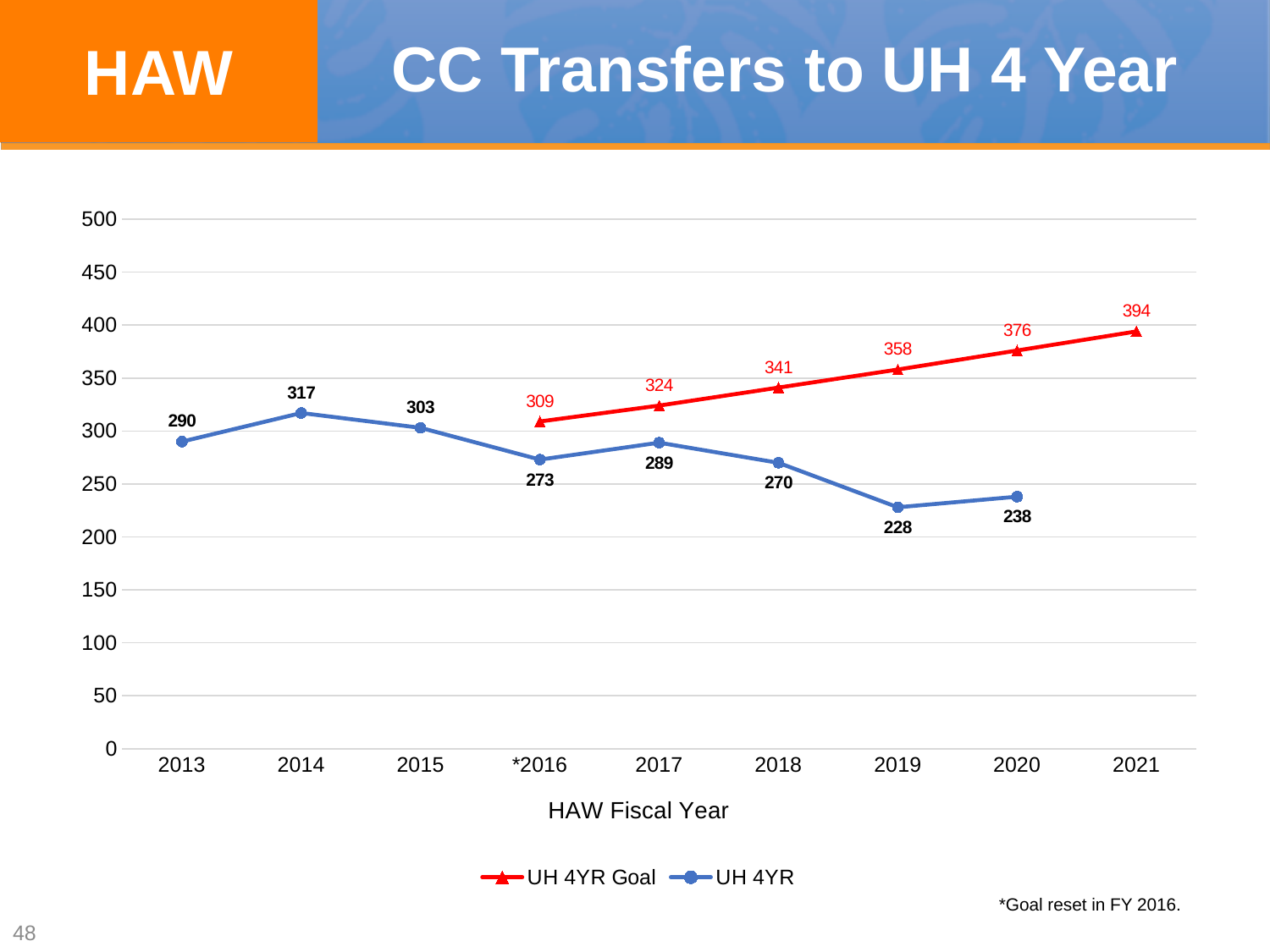

HAW
# CC Transfers to UH 4 Year

### Chart

| Category | UH 4YR Goal | UH 4YR |
|---|---|---|
| 2013 | None | 290.0 |
| 2014 | None | 317.0 |
| 2015 | None | 303.0 |
| *2016 | 309.0 | 273.0 |
| 2017 | 324.0 | 289.0 |
| 2018 | 341.0 | 270.0 |
| 2019 | 358.0 | 228.0 |
| 2020 | 376.0 | 238.0 |
| 2021 | 394.0 | None |
*Goal reset in FY 2016.
48